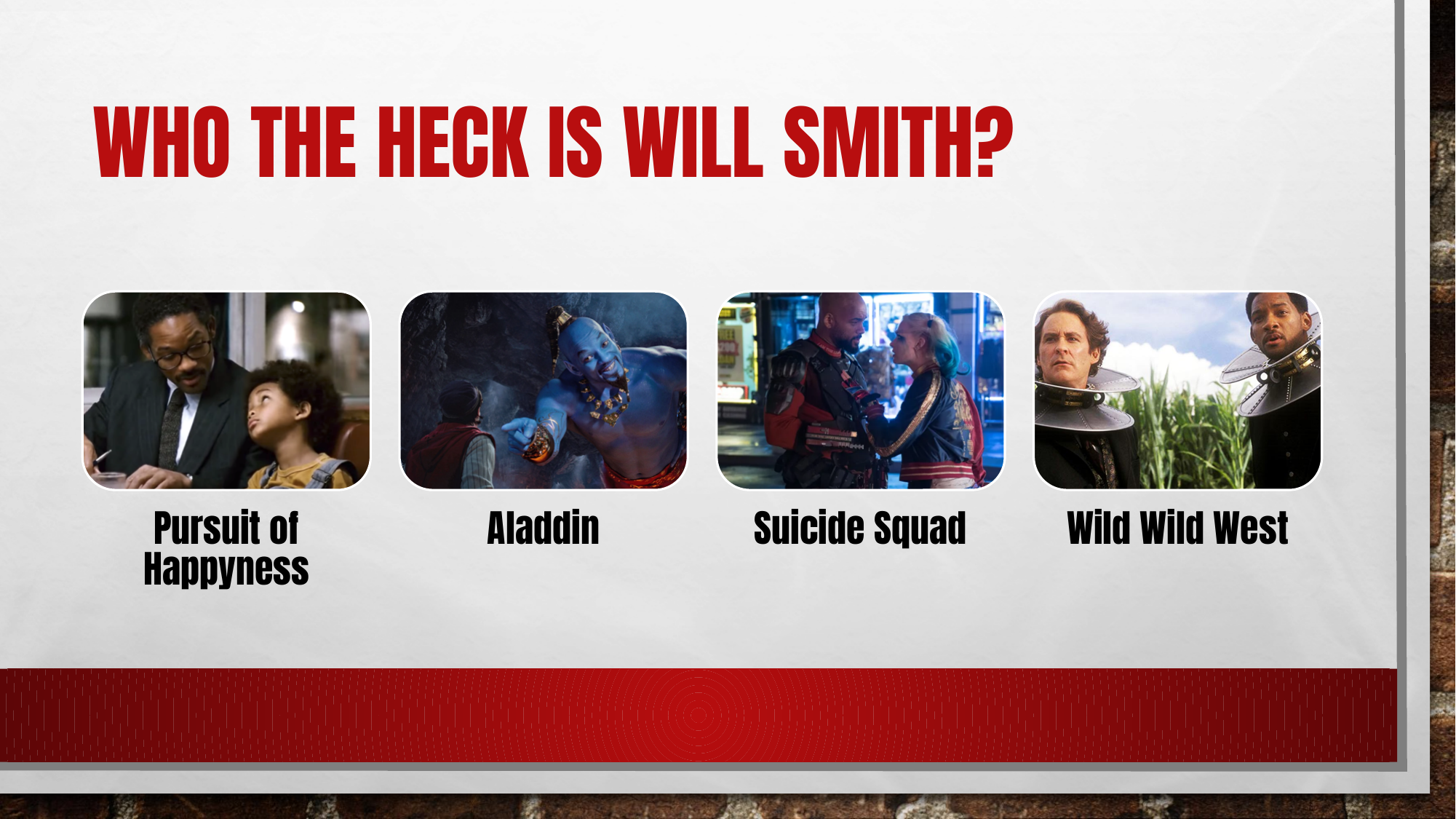

# WHO THE HECK IS WILL SMITH?

Pursuit of Happyness

Aladdin

Suicide Squad

Wild Wild West